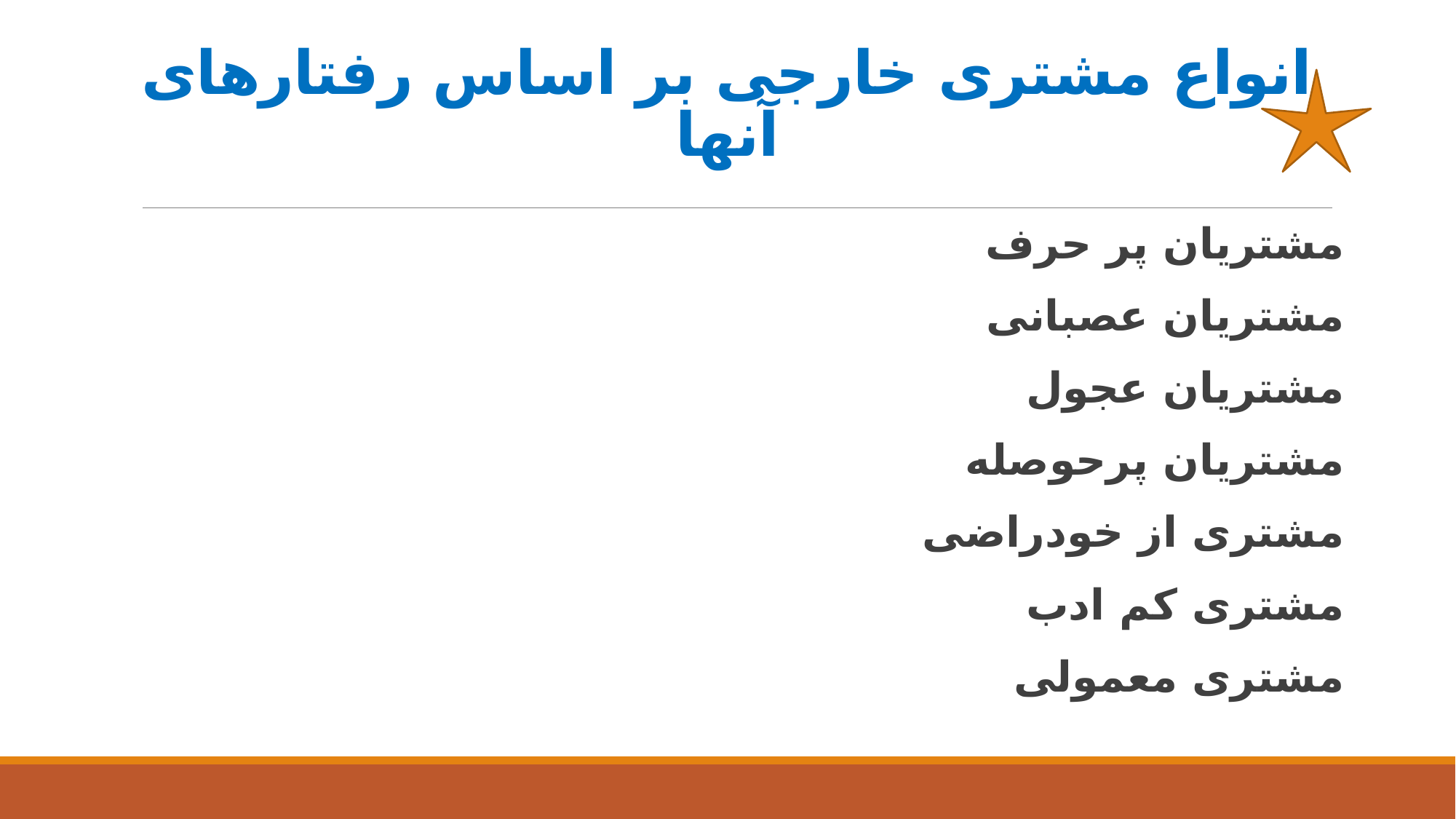

# انواع مشتری خارجی بر اساس رفتارهای آنها

مشتریان پر حرف
مشتریان عصبانی
مشتریان عجول
مشتریان پرحوصله
مشتری از خودراضی
مشتری کم ادب
مشتری معمولی